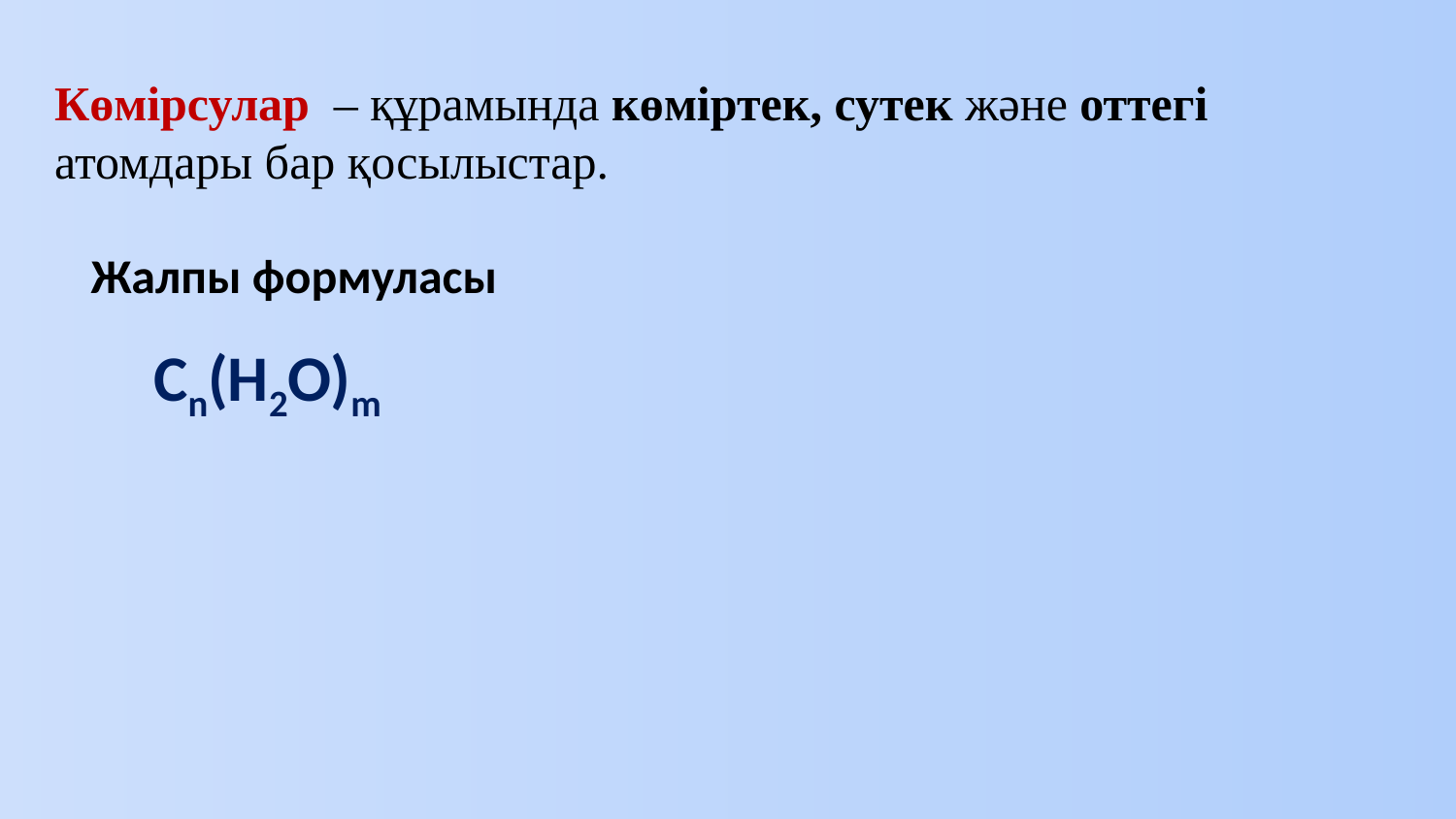

Көмірсулар  – құрамында көміртек, сутек және оттегі атомдары бар қосылыстар.
Жалпы формуласы
Cn(H2O)m